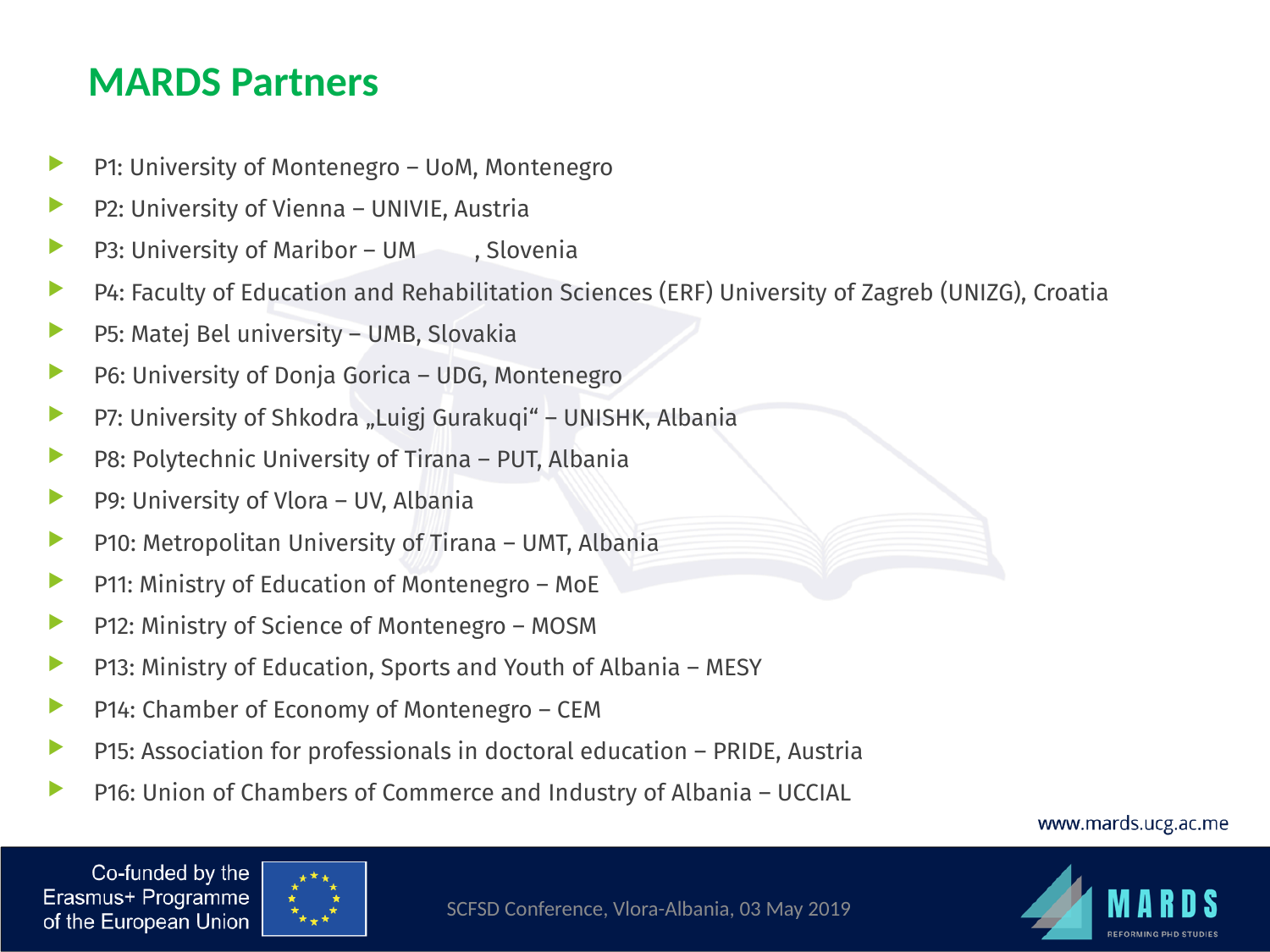

# MARDS Partners
P1: University of Montenegro – UoM, Montenegro
P2: University of Vienna – UNIVIE, Austria
P3: University of Maribor – UM	, Slovenia
P4: Faculty of Education and Rehabilitation Sciences (ERF) University of Zagreb (UNIZG), Croatia
P5: Matej Bel university – UMB, Slovakia
P6: University of Donja Gorica – UDG, Montenegro
P7: University of Shkodra „Luigj Gurakuqi“ – UNISHK, Albania
P8: Polytechnic University of Tirana – PUT, Albania
P9: University of Vlora – UV, Albania
P10: Metropolitan University of Tirana – UMT, Albania
P11: Ministry of Education of Montenegro – MoE
P12: Ministry of Science of Montenegro – MOSM
P13: Ministry of Education, Sports and Youth of Albania – MESY
P14: Chamber of Economy of Montenegro – CEM
P15: Association for professionals in doctoral education – PRIDE, Austria
P16: Union of Chambers of Commerce and Industry of Albania – UCCIAL
SCFSD Conference, Vlora-Albania, 03 May 2019